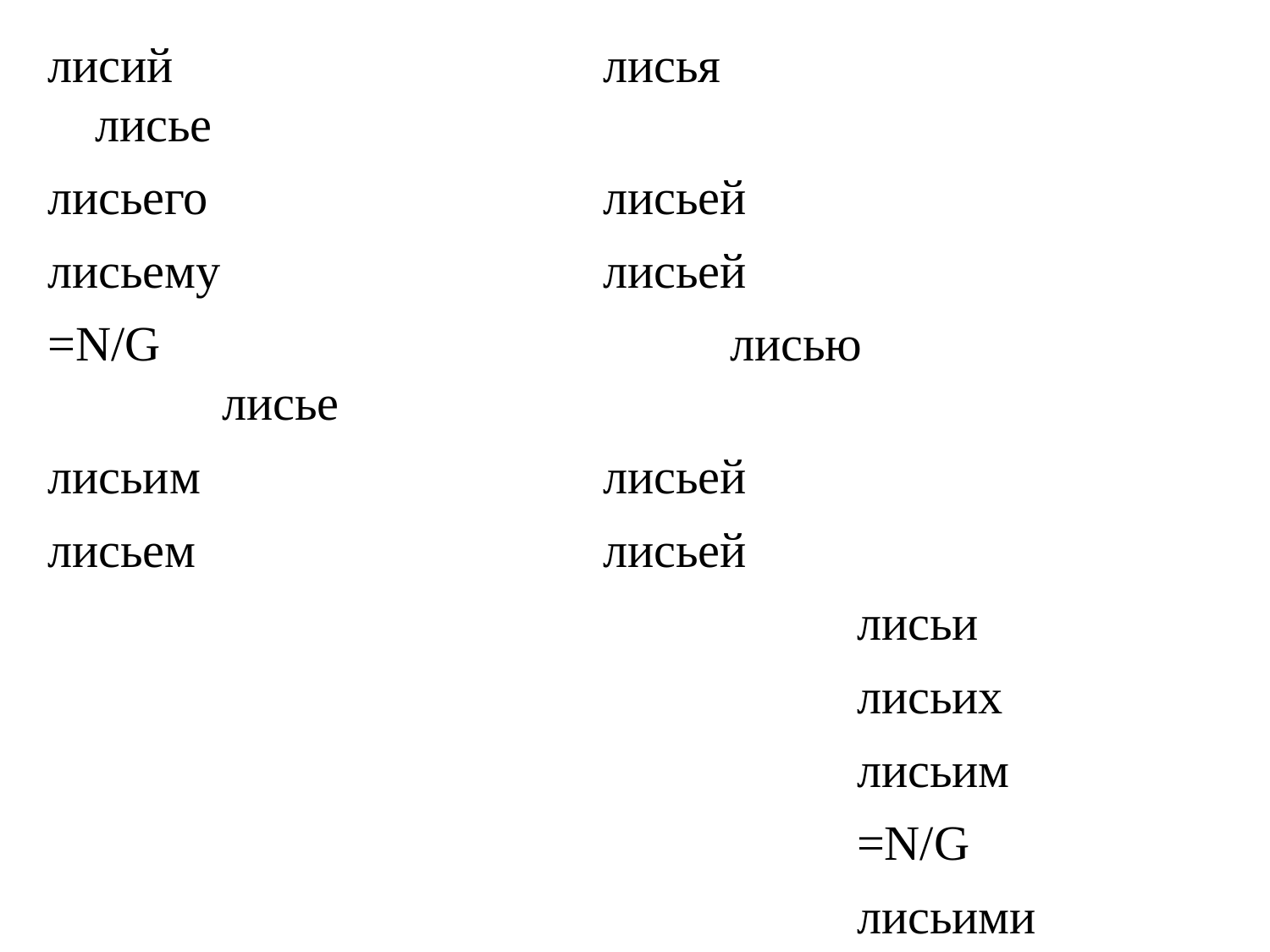

# лисий				лисья				лисье
лисьего				лисьей
лисьему				лисьей
=N/G					лисью			лисье
лисьим				лисьей
лисьем				лисьей
							лисьи
							лисьих
							лисьим
							=N/G
							лисьими
							лисьих